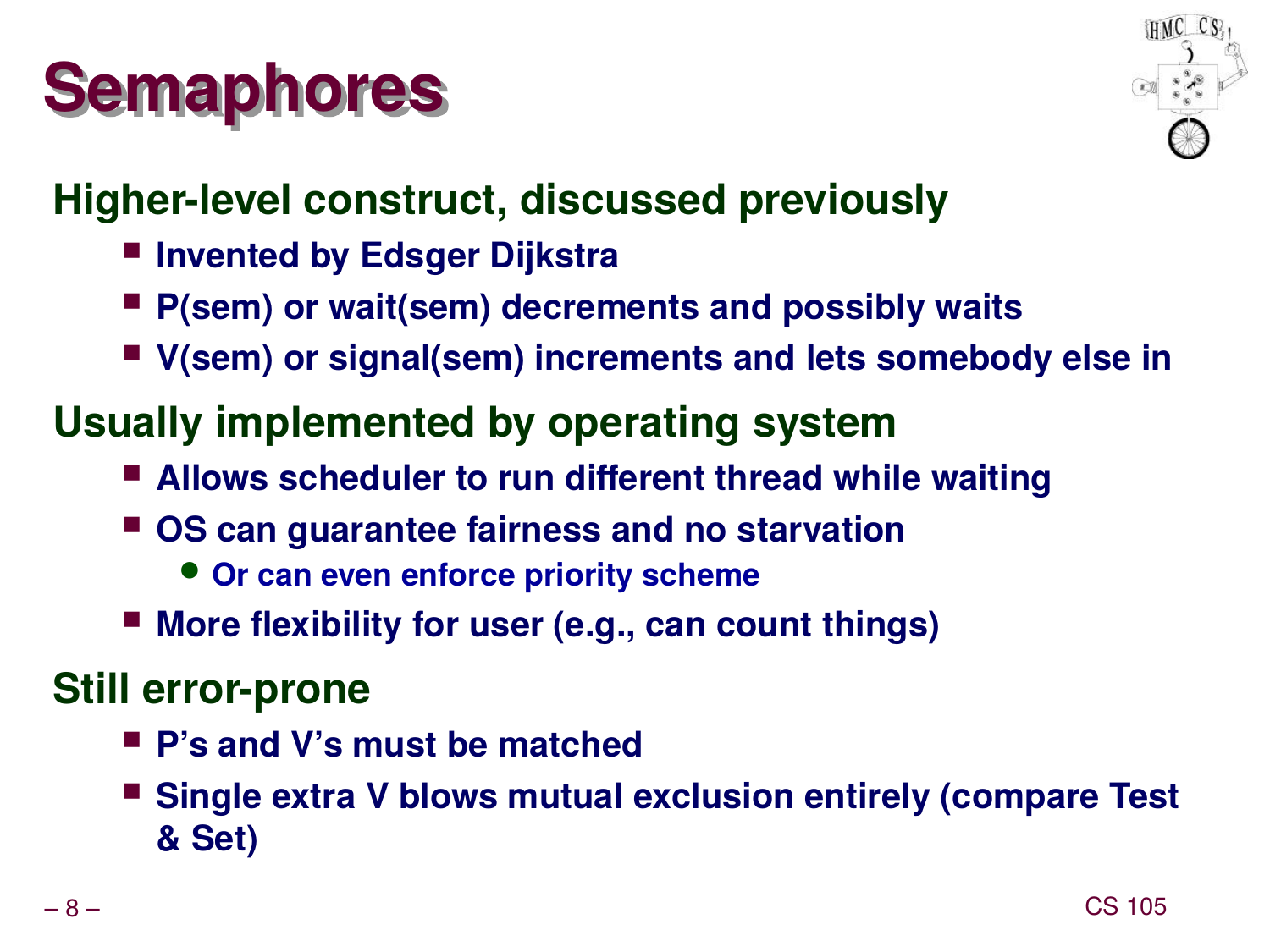

# Semaphores
Higher-level construct, discussed previously
Invented by Edsger Dijkstra
P(sem) or wait(sem) decrements and possibly waits
V(sem) or signal(sem) increments and lets somebody else in
Usually implemented by operating system
Allows scheduler to run different thread while waiting
OS can guarantee fairness and no starvation
Or can even enforce priority scheme
More flexibility for user (e.g., can count things)
Still error-prone
P’s and V’s must be matched
Single extra V blows mutual exclusion entirely (compare Test & Set)